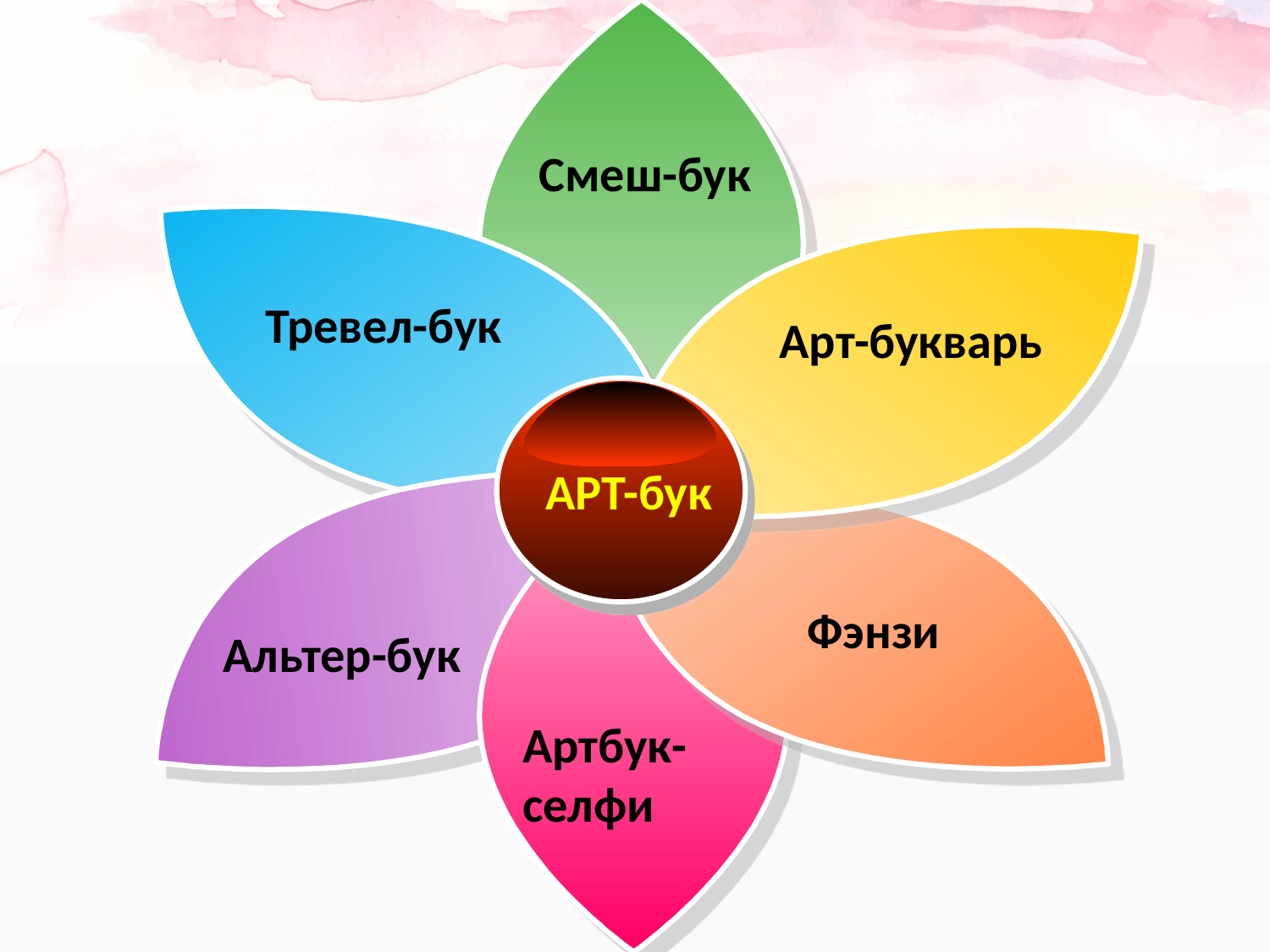

Смеш-бук

Тревел-бук
Арт-букварь
АРТ-бук

Фэнзи
Альтер-бук
Артбук-селфи
#